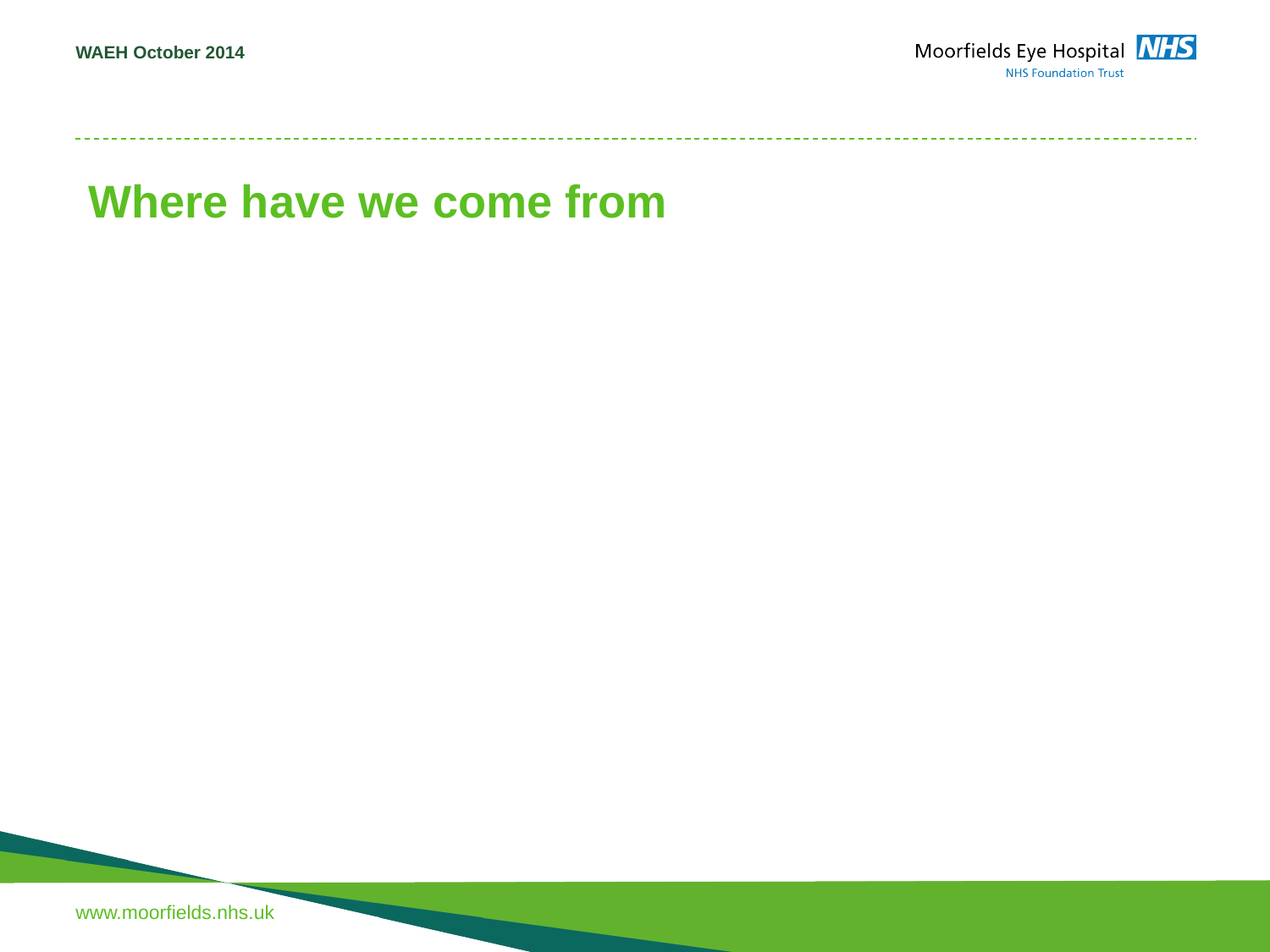

WAEH October 2014
Where have we come from